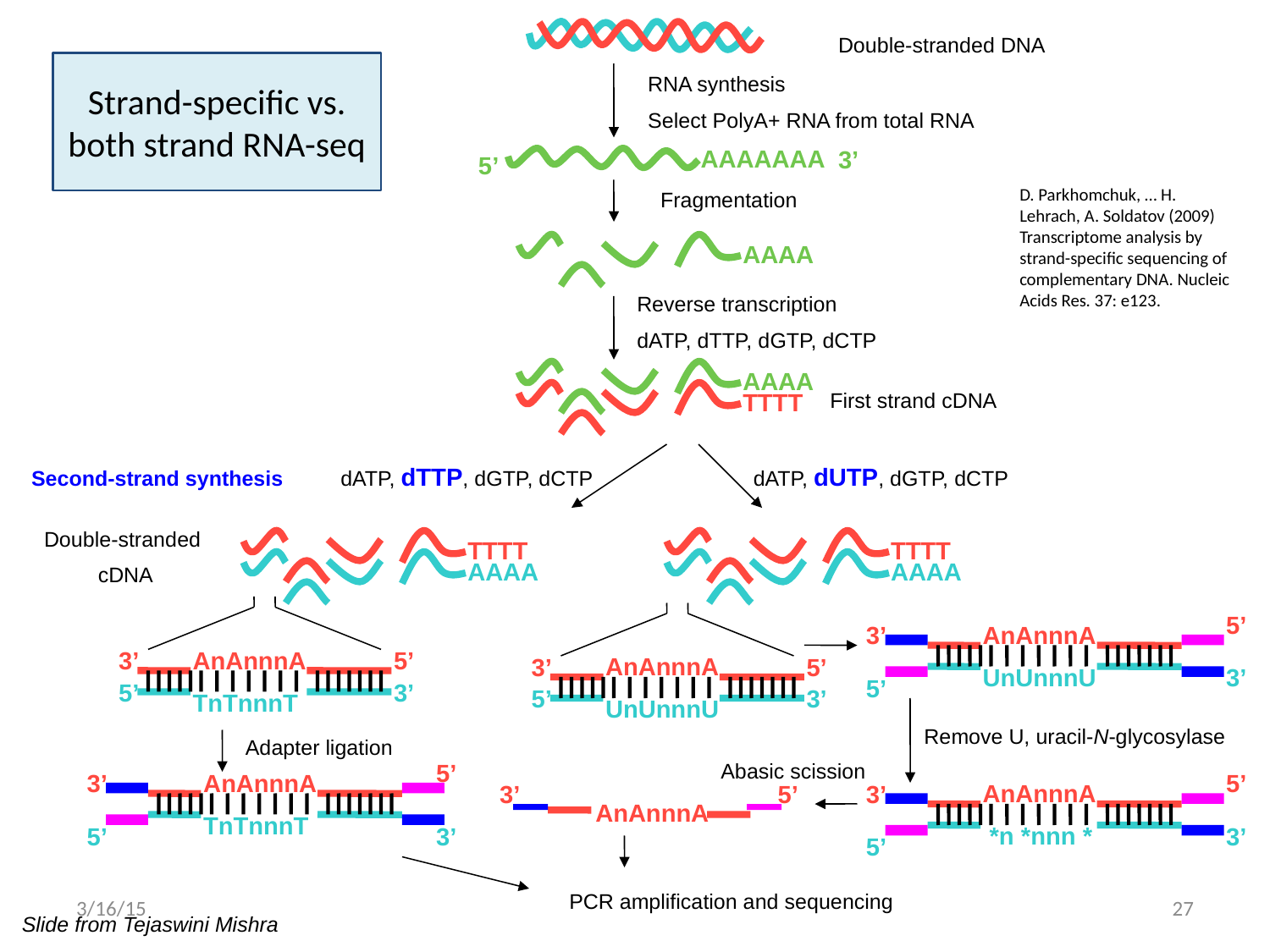

RNA synthesis
Select PolyA+ RNA from total RNA
AAAAAAA

3’
5’

Fragmentation

AAAA

Reverse transcription
dATP, dTTP, dGTP, dCTP

AAAA

TTTT

First strand cDNA
Double-stranded DNA
# Strand-specific vs. both strand RNA-seq
D. Parkhomchuk, … H. Lehrach, A. Soldatov (2009) Transcriptome analysis by strand-specific sequencing of complementary DNA. Nucleic Acids Res. 37: e123.

dATP, dTTP, dGTP, dCTP
dATP, dUTP, dGTP, dCTP
Second-strand synthesis
Double-stranded
cDNA

TTTT

AAAA

TTTT

AAAA

3’
AnAnnnA
5’
5’

3’
TnTnnnT

Adapter ligation

5’
3’
AnAnnnA

TnTnnnT
5’

3’

5’

3’
AnAnnnA

3’
AnAnnnA
5’

UnUnnnU
3’
5’

5’

3’
UnUnnnU

Remove U, uracil-N-glycosylase
Abasic scission
5’
3’
AnAnnnA

 *n *nnn *
3’
5’

3’
5’
AnAnnnA

PCR amplification and sequencing
3/16/15
27
Slide from Tejaswini Mishra